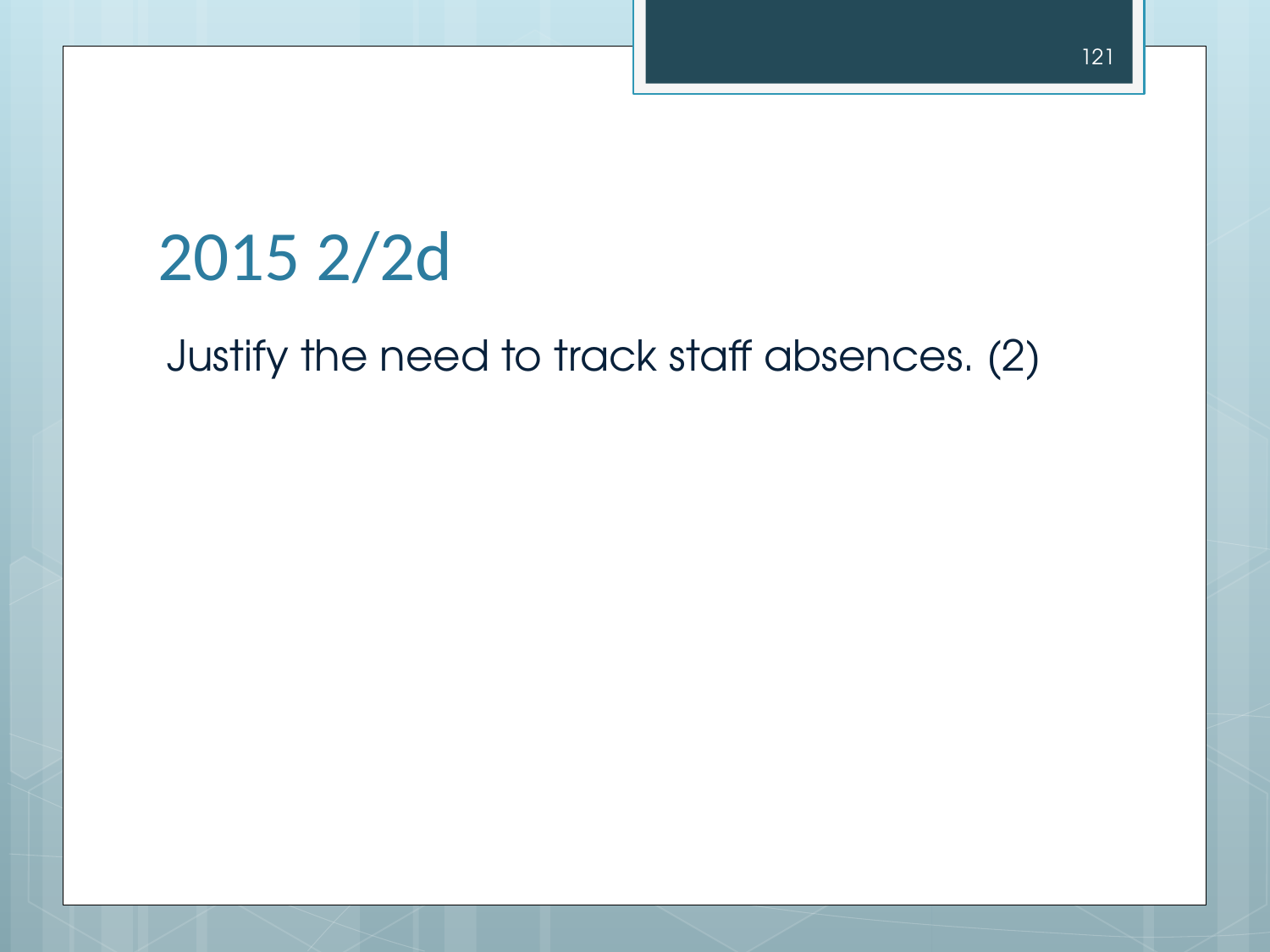

121
# 2015 2/2d
Justify the need to track staff absences. (2)